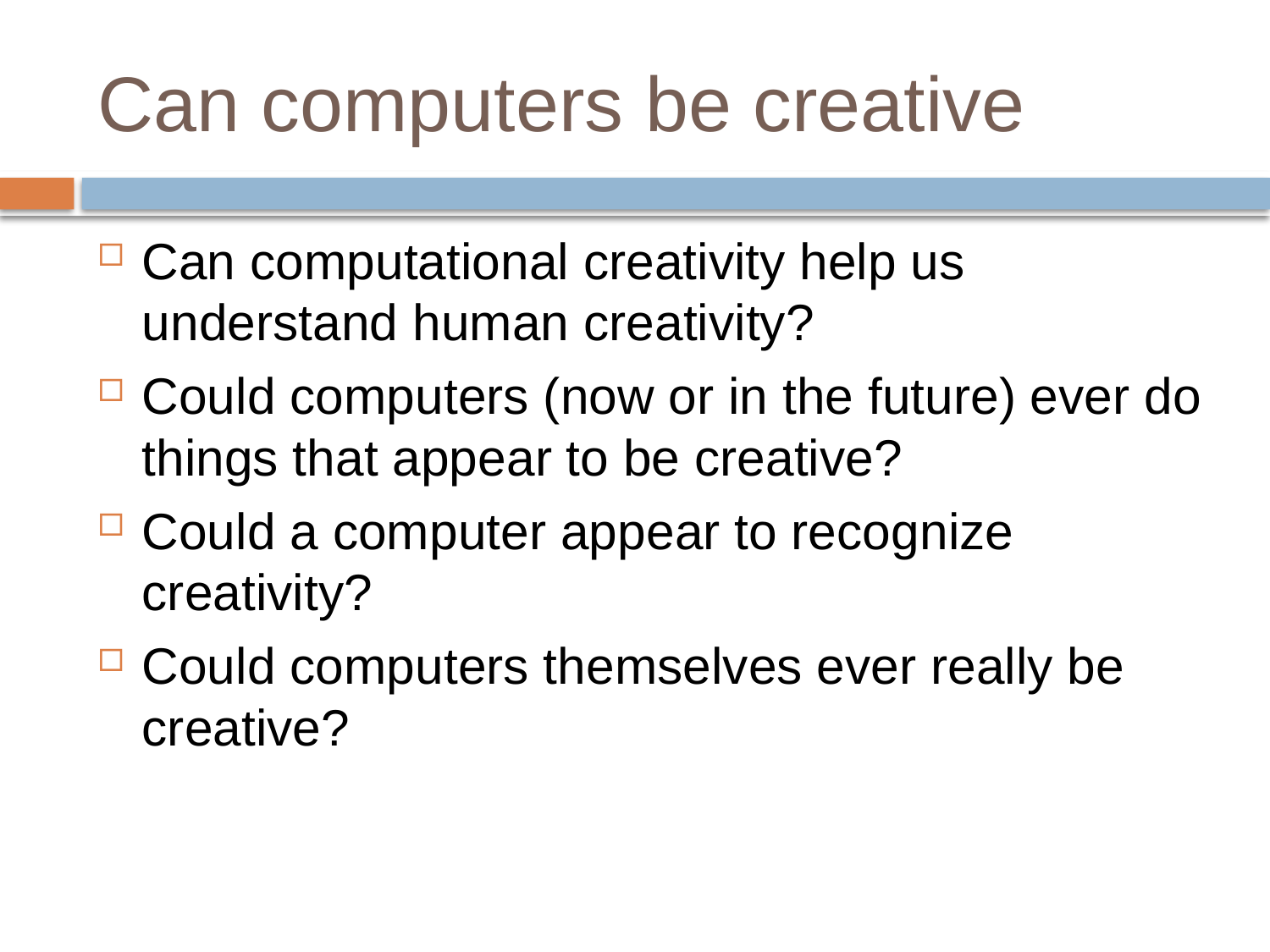

# Can computers be creative
Can computational creativity help us understand human creativity?
Could computers (now or in the future) ever do things that appear to be creative?
Could a computer appear to recognize creativity?
Could computers themselves ever really be creative?